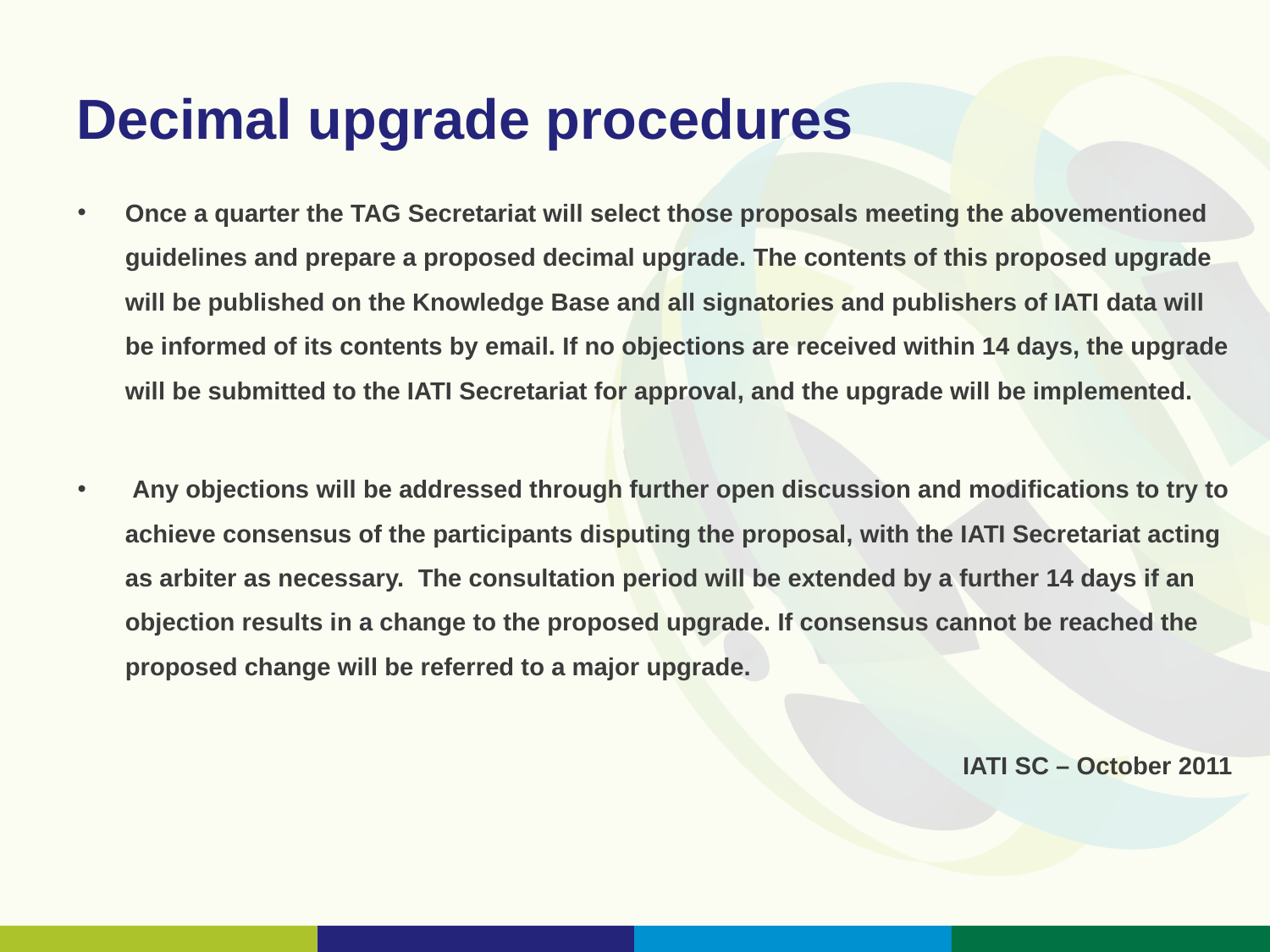

# Decimal upgrade procedures
Once a quarter the TAG Secretariat will select those proposals meeting the abovementioned guidelines and prepare a proposed decimal upgrade. The contents of this proposed upgrade will be published on the Knowledge Base and all signatories and publishers of IATI data will be informed of its contents by email. If no objections are received within 14 days, the upgrade will be submitted to the IATI Secretariat for approval, and the upgrade will be implemented.

 Any objections will be addressed through further open discussion and modifications to try to achieve consensus of the participants disputing the proposal, with the IATI Secretariat acting as arbiter as necessary.  The consultation period will be extended by a further 14 days if an objection results in a change to the proposed upgrade. If consensus cannot be reached the proposed change will be referred to a major upgrade.

IATI SC – October 2011